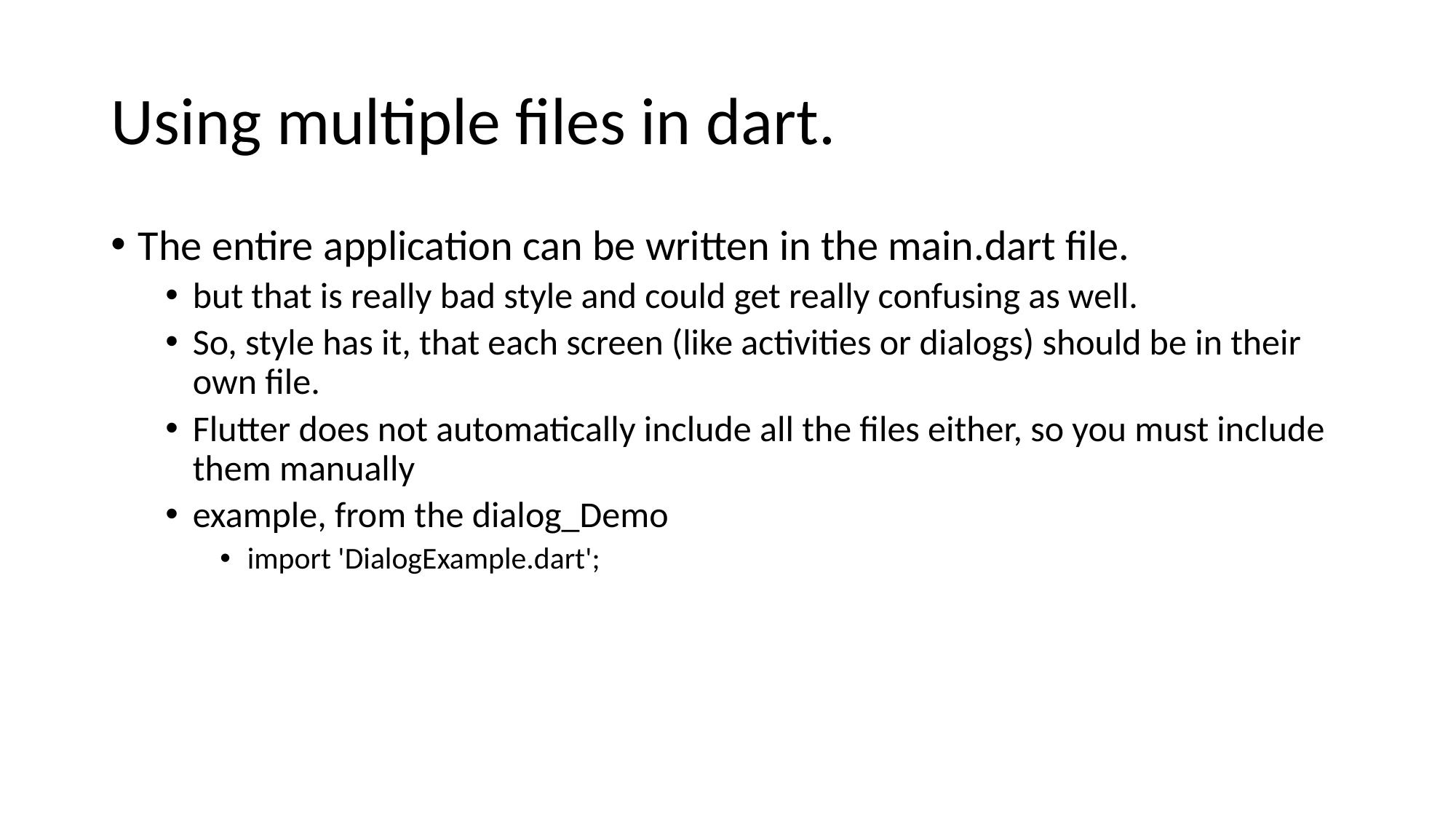

# Using multiple files in dart.
The entire application can be written in the main.dart file.
but that is really bad style and could get really confusing as well.
So, style has it, that each screen (like activities or dialogs) should be in their own file.
Flutter does not automatically include all the files either, so you must include them manually
example, from the dialog_Demo
import 'DialogExample.dart';